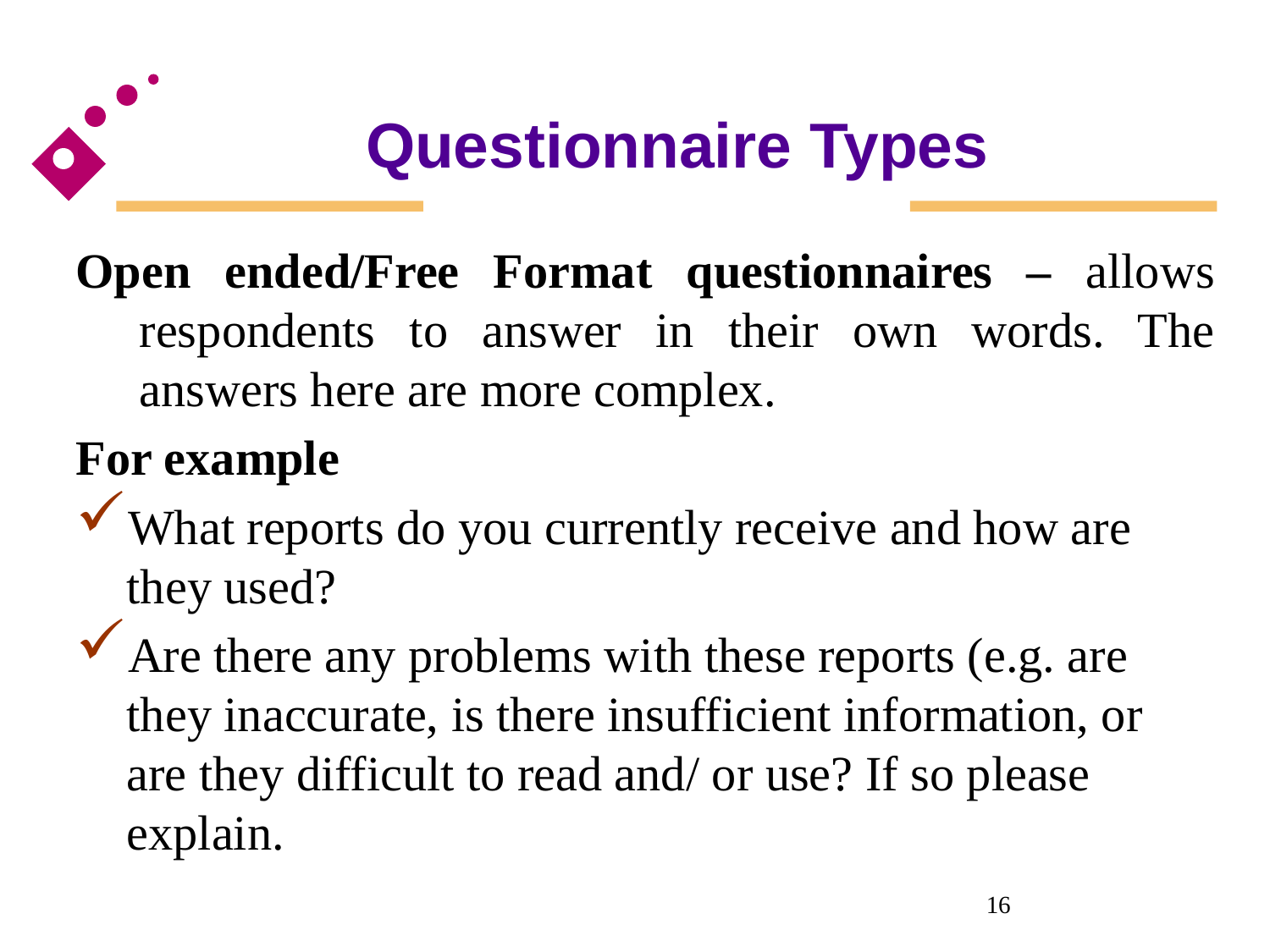

# Questionnaire Types
Open ended/Free Format questionnaires – allows respondents to answer in their own words. The answers here are more complex.
For example
What reports do you currently receive and how are they used?
Are there any problems with these reports (e.g. are they inaccurate, is there insufficient information, or are they difficult to read and/ or use? If so please explain.

16